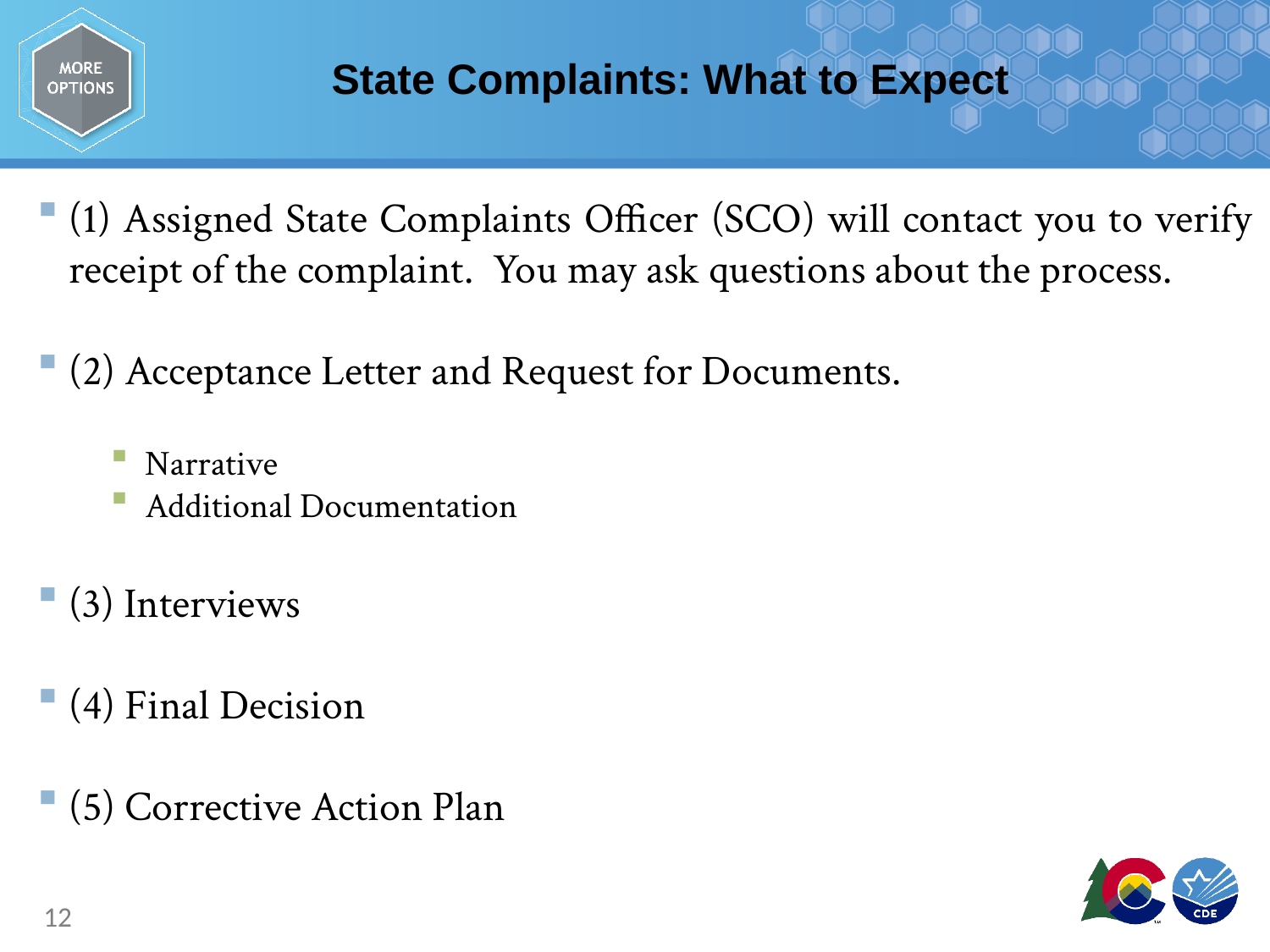

# State Complaints: What to Expect
(1) Assigned State Complaints Officer (SCO) will contact you to verify receipt of the complaint.  You may ask questions about the process.

(2) Acceptance Letter and Request for Documents.

Narrative
Additional Documentation

(3) Interviews

(4) Final Decision

(5) Corrective Action Plan

12